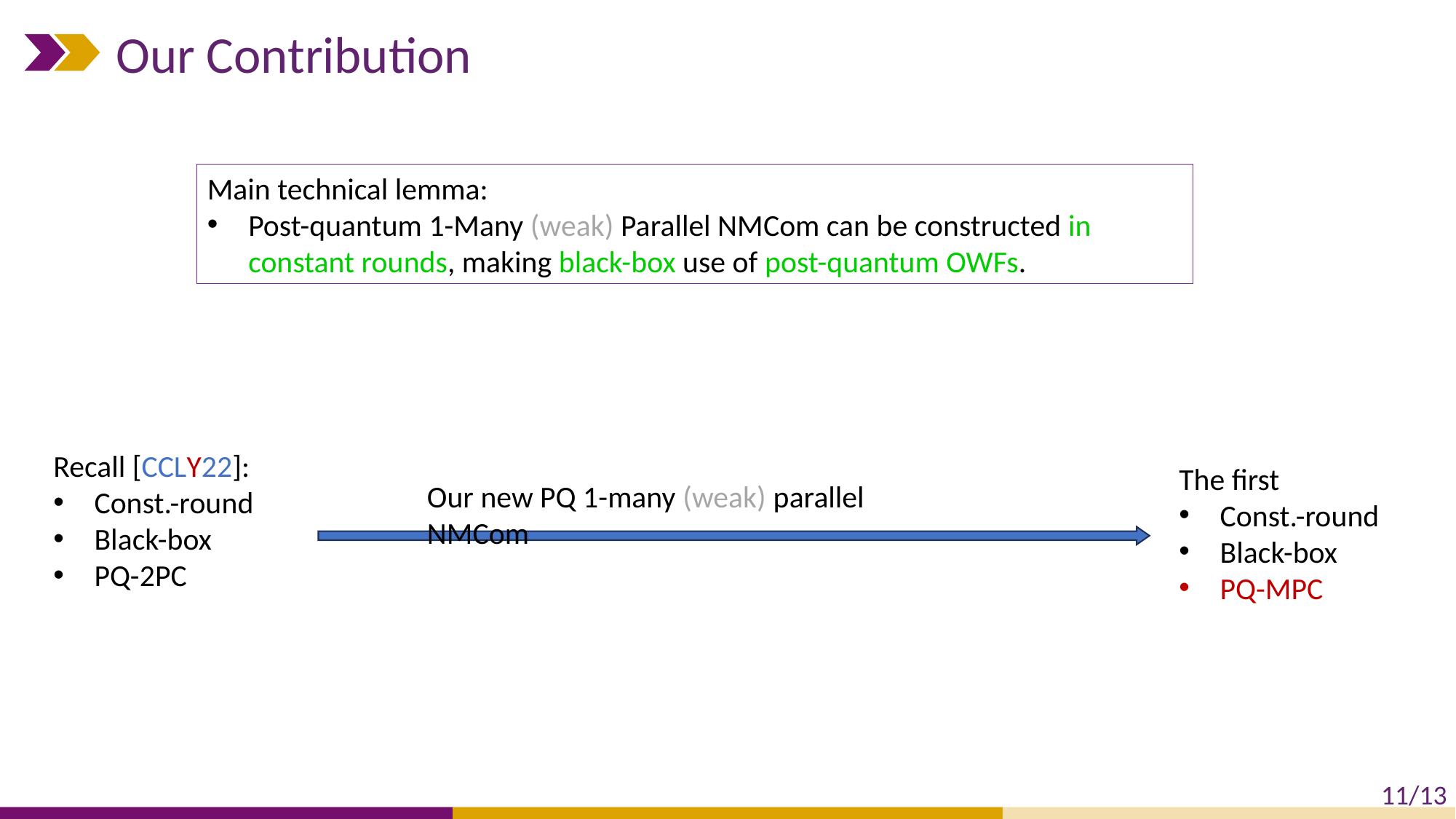

# Our Contribution

Main technical lemma:
Post-quantum 1-Many (weak) Parallel NMCom can be constructed in constant rounds, making black-box use of post-quantum OWFs.
Recall [CCLY22]:
Const.-round
Black-box
PQ-2PC
The first
Const.-round
Black-box
PQ-MPC
Our new PQ 1-many (weak) parallel NMCom